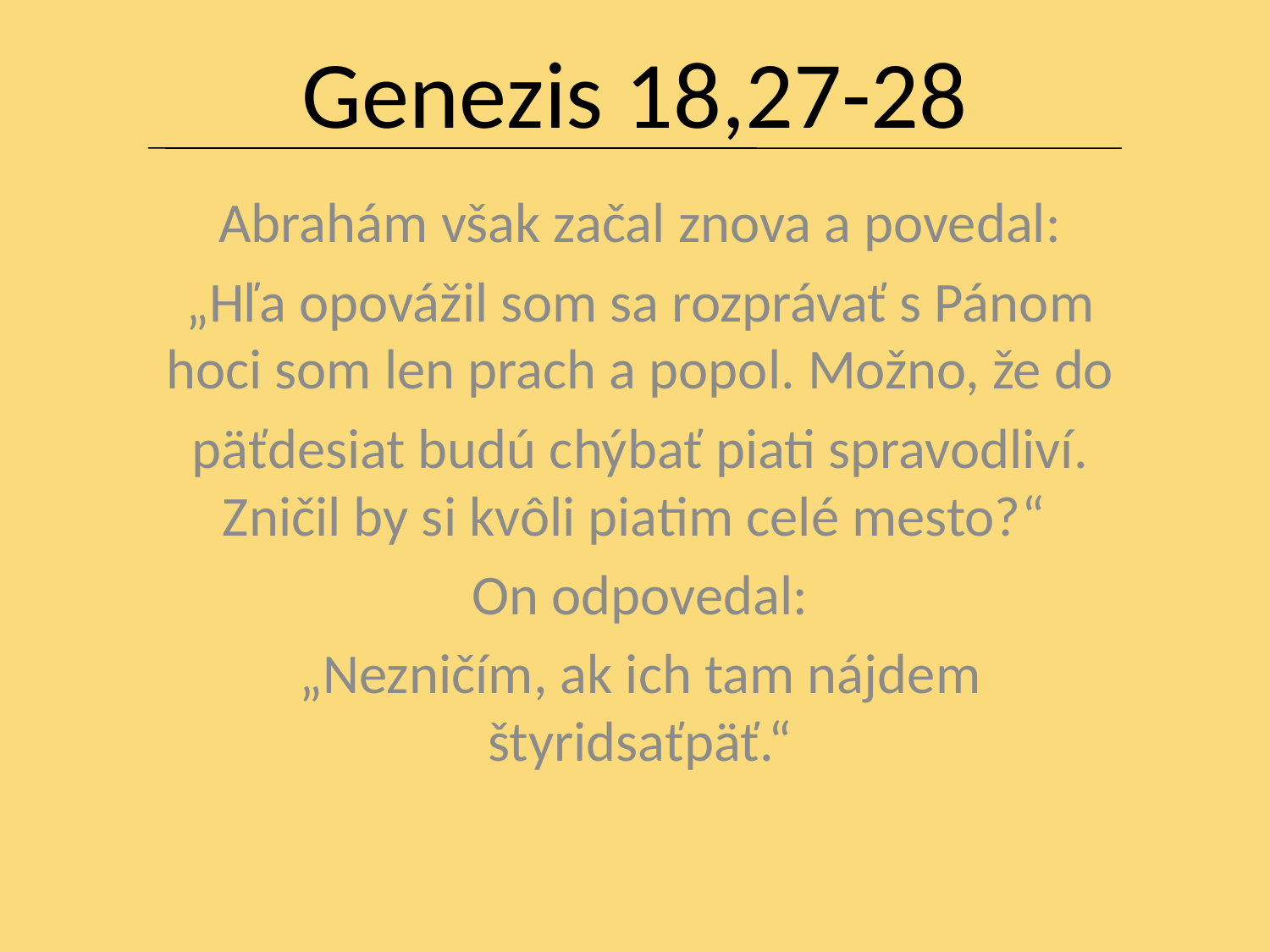

# Genezis 18,27-28

Abrahám však začal znova a povedal:
„Hľa opovážil som sa rozprávať s Pánom hoci som len prach a popol. Možno, že do
päťdesiat budú chýbať piati spravodliví. Zničil by si kvôli piatim celé mesto?“
On odpovedal:
„Nezničím, ak ich tam nájdem štyridsaťpäť.“